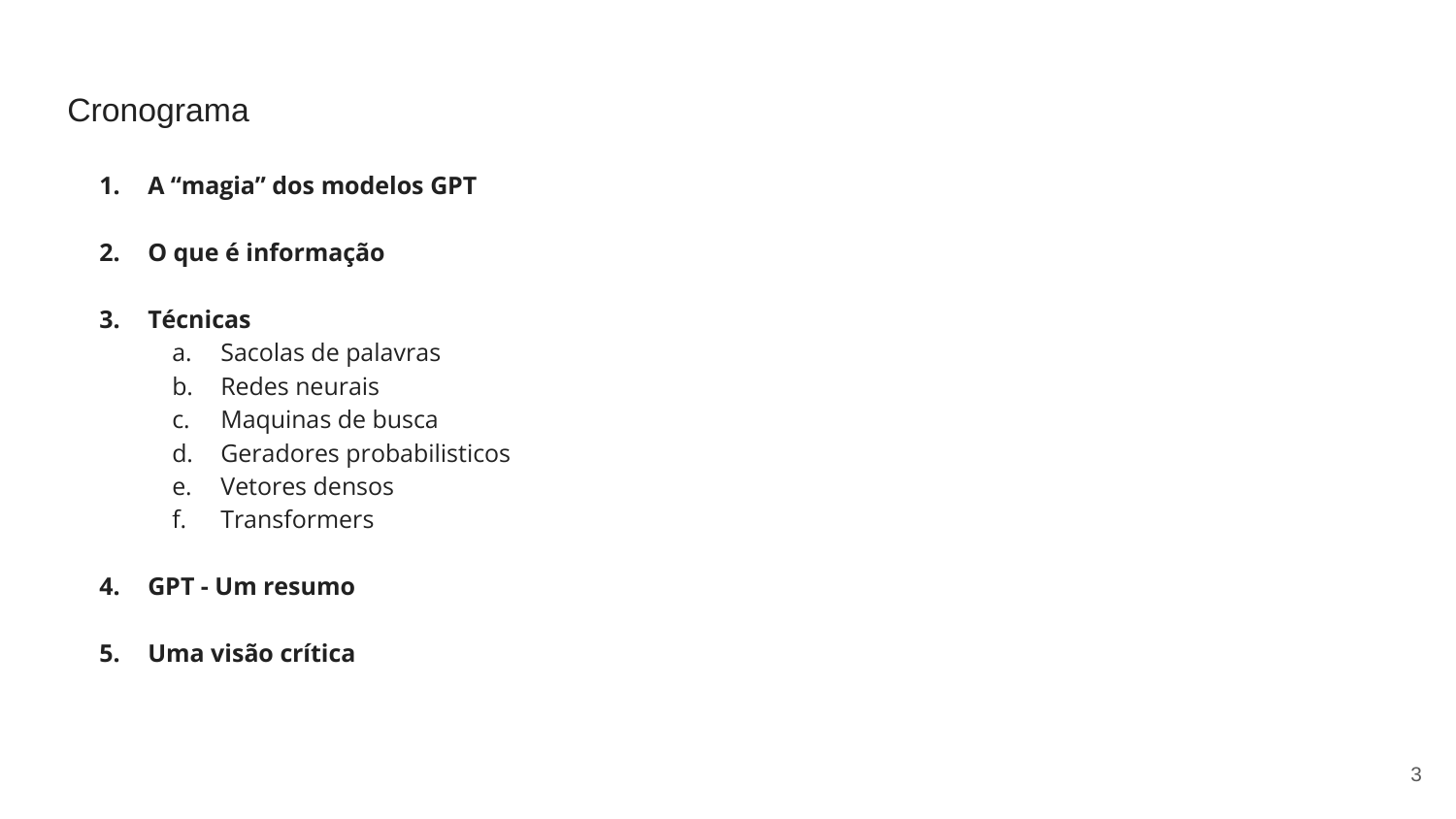

# Cronograma
A “magia” dos modelos GPT

O que é informação

Técnicas
Sacolas de palavras
Redes neurais
Maquinas de busca
Geradores probabilisticos
Vetores densos
Transformers

GPT - Um resumo

Uma visão crítica

3